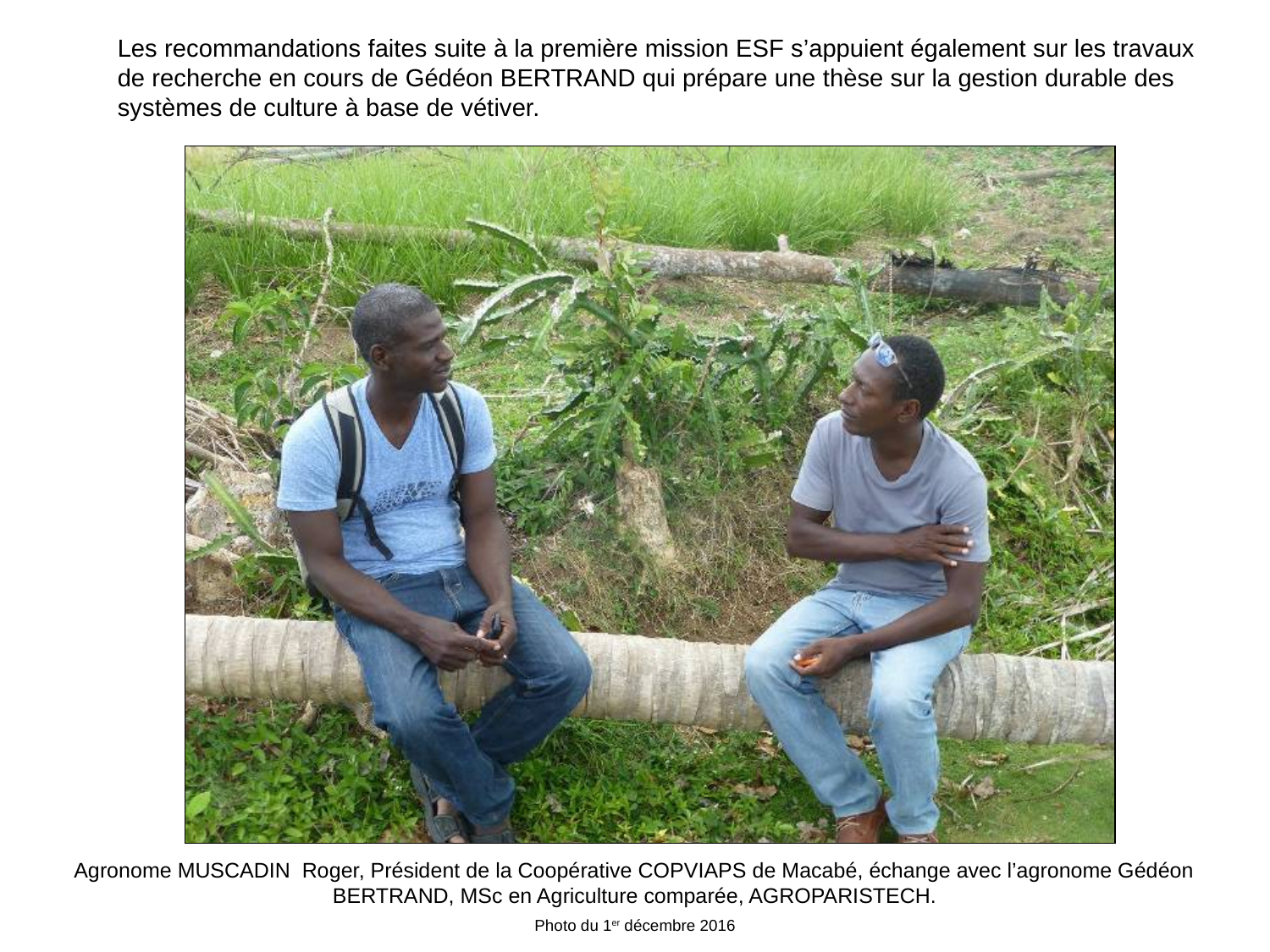

Les recommandations faites suite à la première mission ESF s’appuient également sur les travaux de recherche en cours de Gédéon BERTRAND qui prépare une thèse sur la gestion durable des systèmes de culture à base de vétiver.
#

Agronome MUSCADIN  Roger, Président de la Coopérative COPVIAPS de Macabé, échange avec l’agronome Gédéon BERTRAND, MSc en Agriculture comparée, AGROPARISTECH.
Photo du 1er décembre 2016